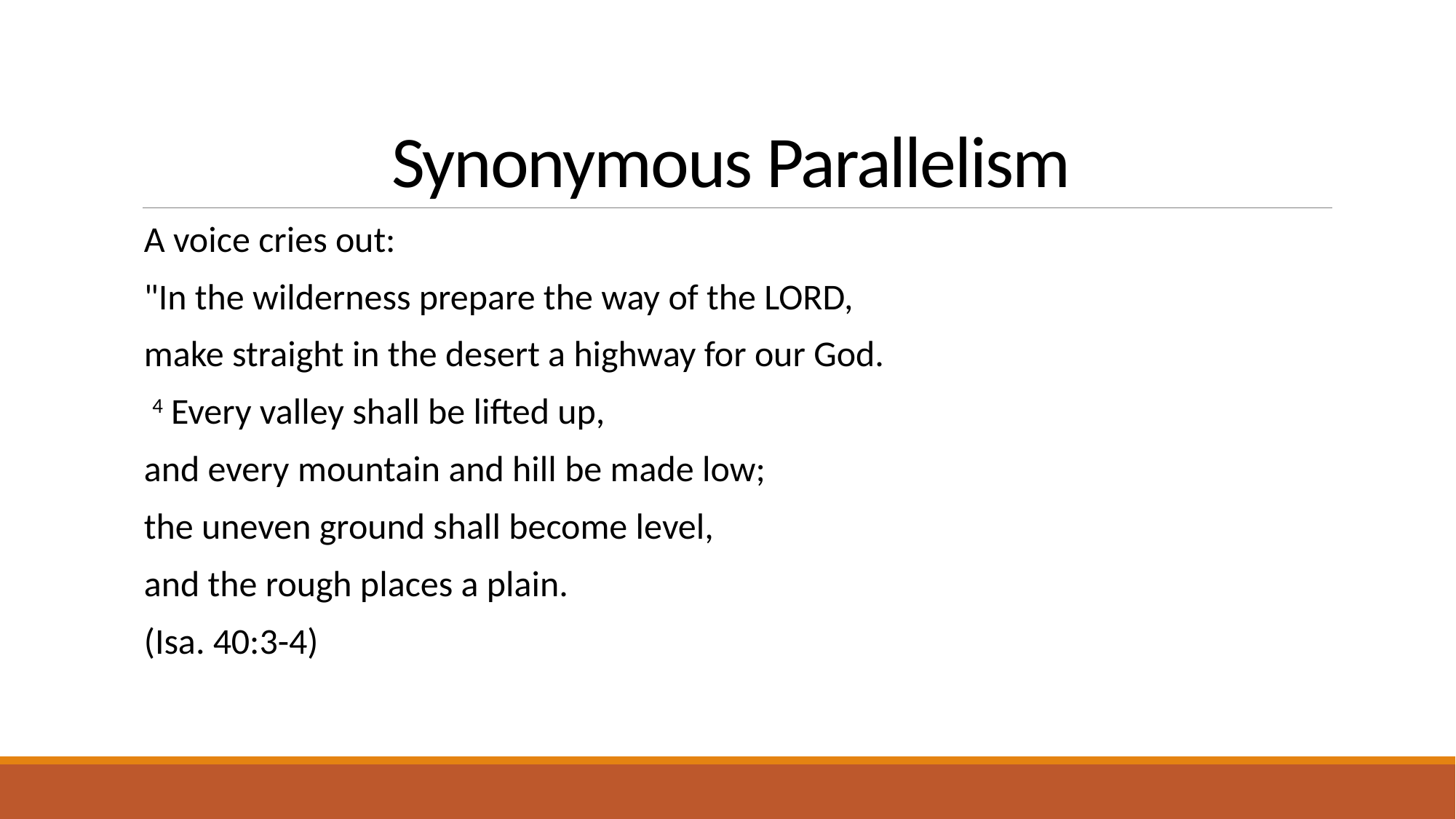

# Synonymous Parallelism
A voice cries out:
"In the wilderness prepare the way of the LORD,
make straight in the desert a highway for our God.
 4 Every valley shall be lifted up,
and every mountain and hill be made low;
the uneven ground shall become level,
and the rough places a plain.
(Isa. 40:3-4)